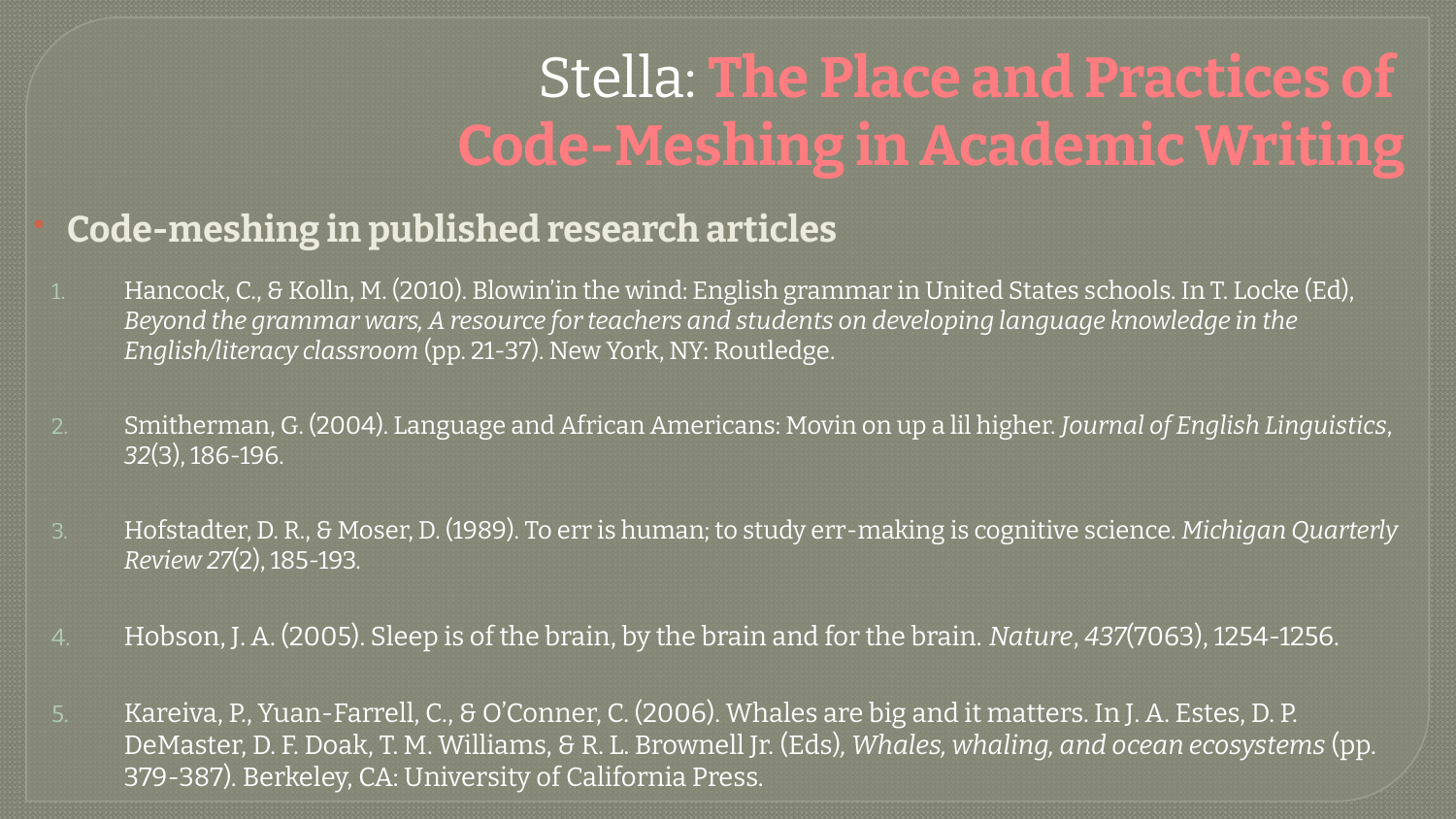

# Stella: The Place and Practices of Code-Meshing in Academic Writing
Code-meshing in published research articles

Hancock, C., & Kolln, M. (2010). Blowin’in the wind: English grammar in United States schools. In T. Locke (Ed), Beyond the grammar wars, A resource for teachers and students on developing language knowledge in the English/literacy classroom (pp. 21-37). New York, NY: Routledge.

Smitherman, G. (2004). Language and African Americans: Movin on up a lil higher. Journal of English Linguistics, 32(3), 186-196.

Hofstadter, D. R., & Moser, D. (1989). To err is human; to study err-making is cognitive science. Michigan Quarterly Review 27(2), 185-193.

Hobson, J. A. (2005). Sleep is of the brain, by the brain and for the brain. Nature, 437(7063), 1254-1256.

Kareiva, P., Yuan-Farrell, C., & O’Conner, C. (2006). Whales are big and it matters. In J. A. Estes, D. P. DeMaster, D. F. Doak, T. M. Williams, & R. L. Brownell Jr. (Eds), Whales, whaling, and ocean ecosystems (pp. 379-387). Berkeley, CA: University of California Press.